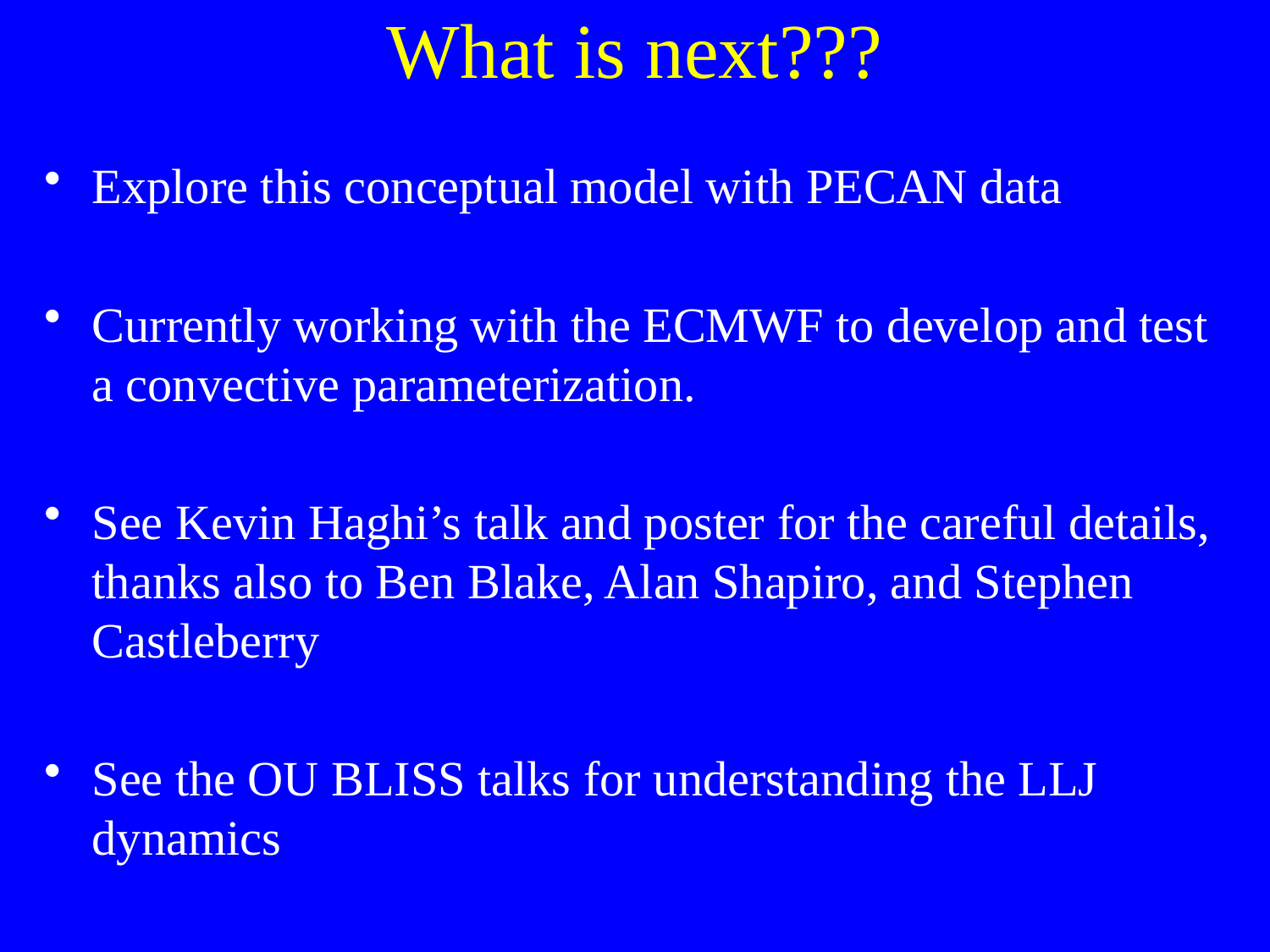

# What is next???
Explore this conceptual model with PECAN data

Currently working with the ECMWF to develop and test a convective parameterization.

See Kevin Haghi’s talk and poster for the careful details, thanks also to Ben Blake, Alan Shapiro, and Stephen Castleberry

See the OU BLISS talks for understanding the LLJ dynamics